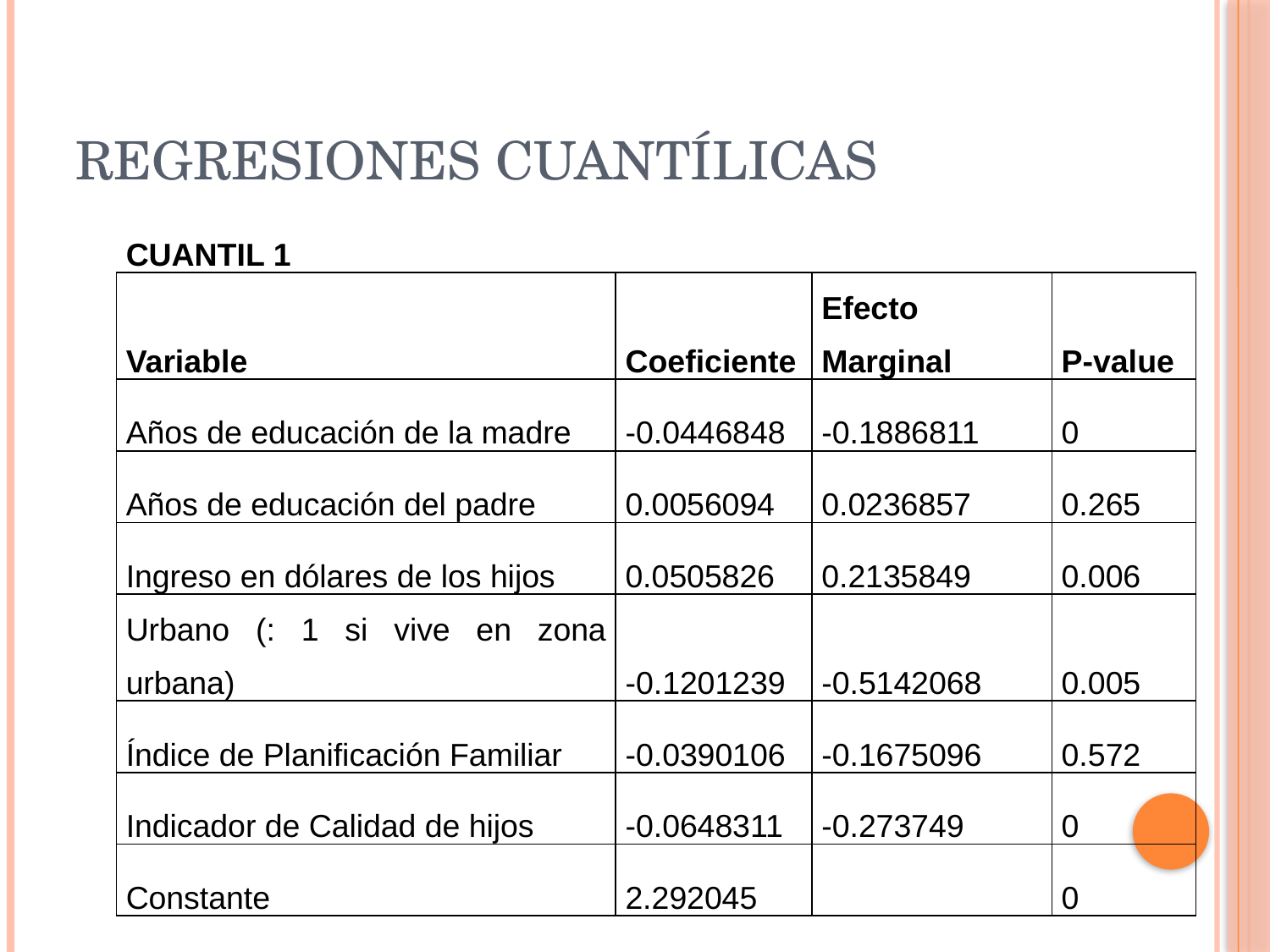

# REGRESIONES CUANTÍLICAS
| CUANTIL 1 |  |  |  |
| --- | --- | --- | --- |
| Variable | Coeficiente | Efecto Marginal | P-value |
| Años de educación de la madre | -0.0446848 | -0.1886811 | 0 |
| Años de educación del padre | 0.0056094 | 0.0236857 | 0.265 |
| Ingreso en dólares de los hijos | 0.0505826 | 0.2135849 | 0.006 |
| Urbano (: 1 si vive en zona urbana) | -0.1201239 | -0.5142068 | 0.005 |
| Índice de Planificación Familiar | -0.0390106 | -0.1675096 | 0.572 |
| Indicador de Calidad de hijos | -0.0648311 | -0.273749 | 0 |
| Constante | 2.292045 |  | 0 |